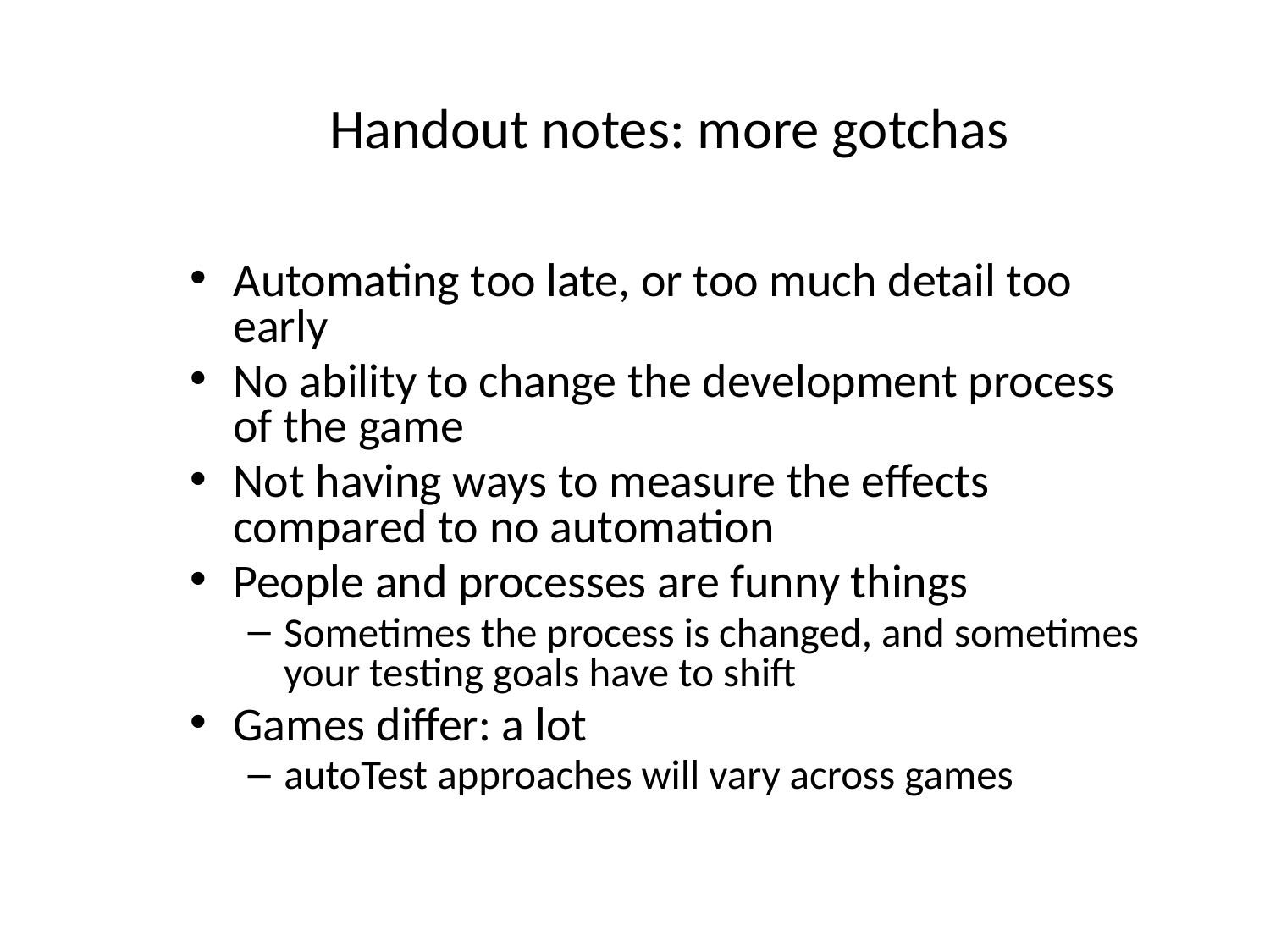

# Handout notes: more gotchas
Automating too late, or too much detail too early
No ability to change the development process of the game
Not having ways to measure the effects compared to no automation
People and processes are funny things
Sometimes the process is changed, and sometimes your testing goals have to shift
Games differ: a lot
autoTest approaches will vary across games